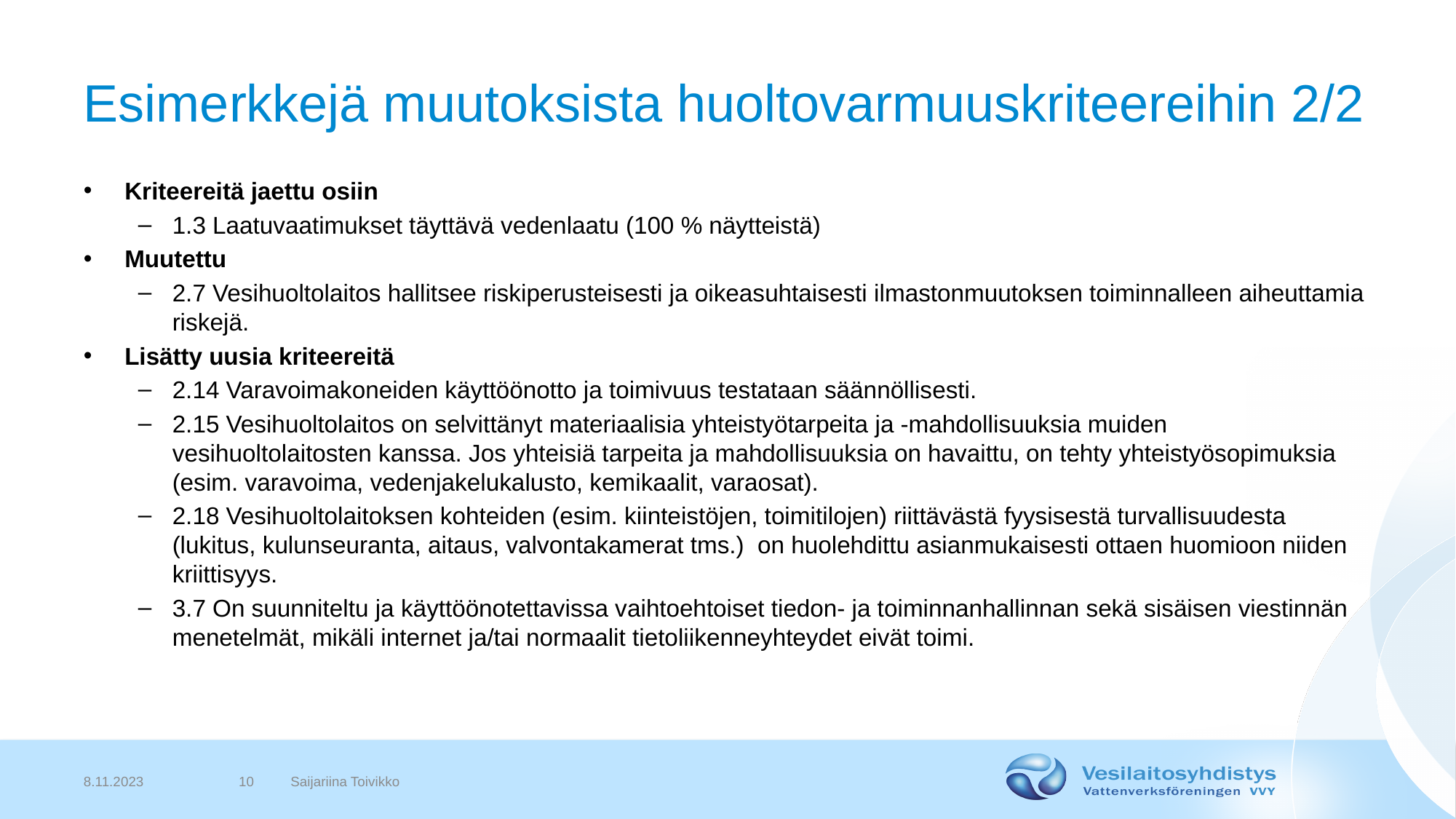

# Esimerkkejä muutoksista huoltovarmuuskriteereihin 2/2
Kriteereitä jaettu osiin
1.3 Laatuvaatimukset täyttävä vedenlaatu (100 % näytteistä)
Muutettu
2.7 Vesihuoltolaitos hallitsee riskiperusteisesti ja oikeasuhtaisesti ilmastonmuutoksen toiminnalleen aiheuttamia riskejä.
Lisätty uusia kriteereitä
2.14 Varavoimakoneiden käyttöönotto ja toimivuus testataan säännöllisesti.
2.15 Vesihuoltolaitos on selvittänyt materiaalisia yhteistyötarpeita ja -mahdollisuuksia muiden vesihuoltolaitosten kanssa. Jos yhteisiä tarpeita ja mahdollisuuksia on havaittu, on tehty yhteistyösopimuksia (esim. varavoima, vedenjakelukalusto, kemikaalit, varaosat).
2.18 Vesihuoltolaitoksen kohteiden (esim. kiinteistöjen, toimitilojen) riittävästä fyysisestä turvallisuudesta (lukitus, kulunseuranta, aitaus, valvontakamerat tms.)  on huolehdittu asianmukaisesti ottaen huomioon niiden kriittisyys.
3.7 On suunniteltu ja käyttöönotettavissa vaihtoehtoiset tiedon- ja toiminnanhallinnan sekä sisäisen viestinnän menetelmät, mikäli internet ja/tai normaalit tietoliikenneyhteydet eivät toimi.

8.11.2023
10
Saijariina Toivikko